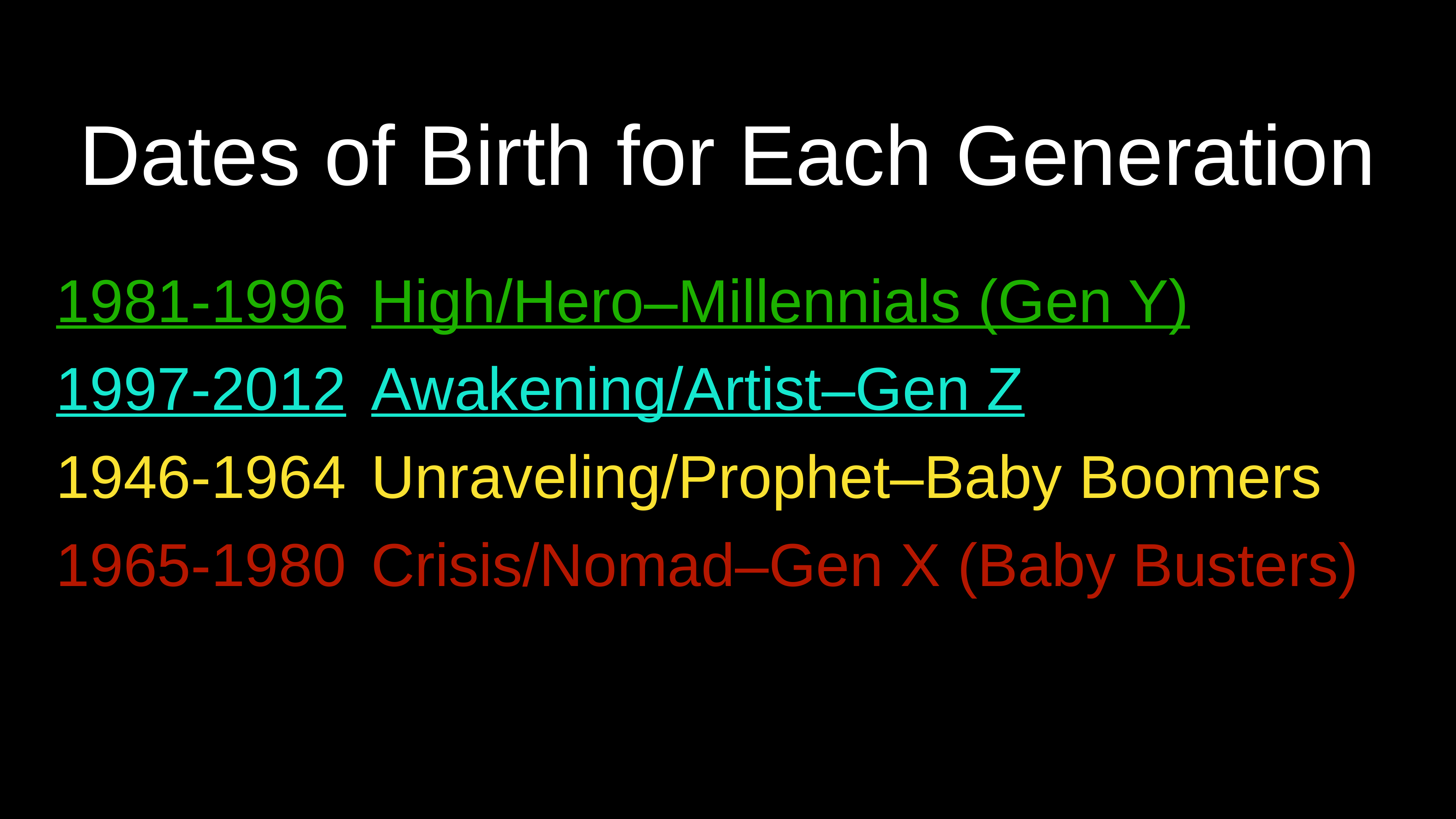

Dates of Birth for Each Generation
1981-1996
1997-2012
1946-1964
1965-1980
# High/Hero–Millennials (Gen Y)
Awakening/Artist–Gen Z
Unraveling/Prophet–Baby Boomers
Crisis/Nomad–Gen X (Baby Busters)